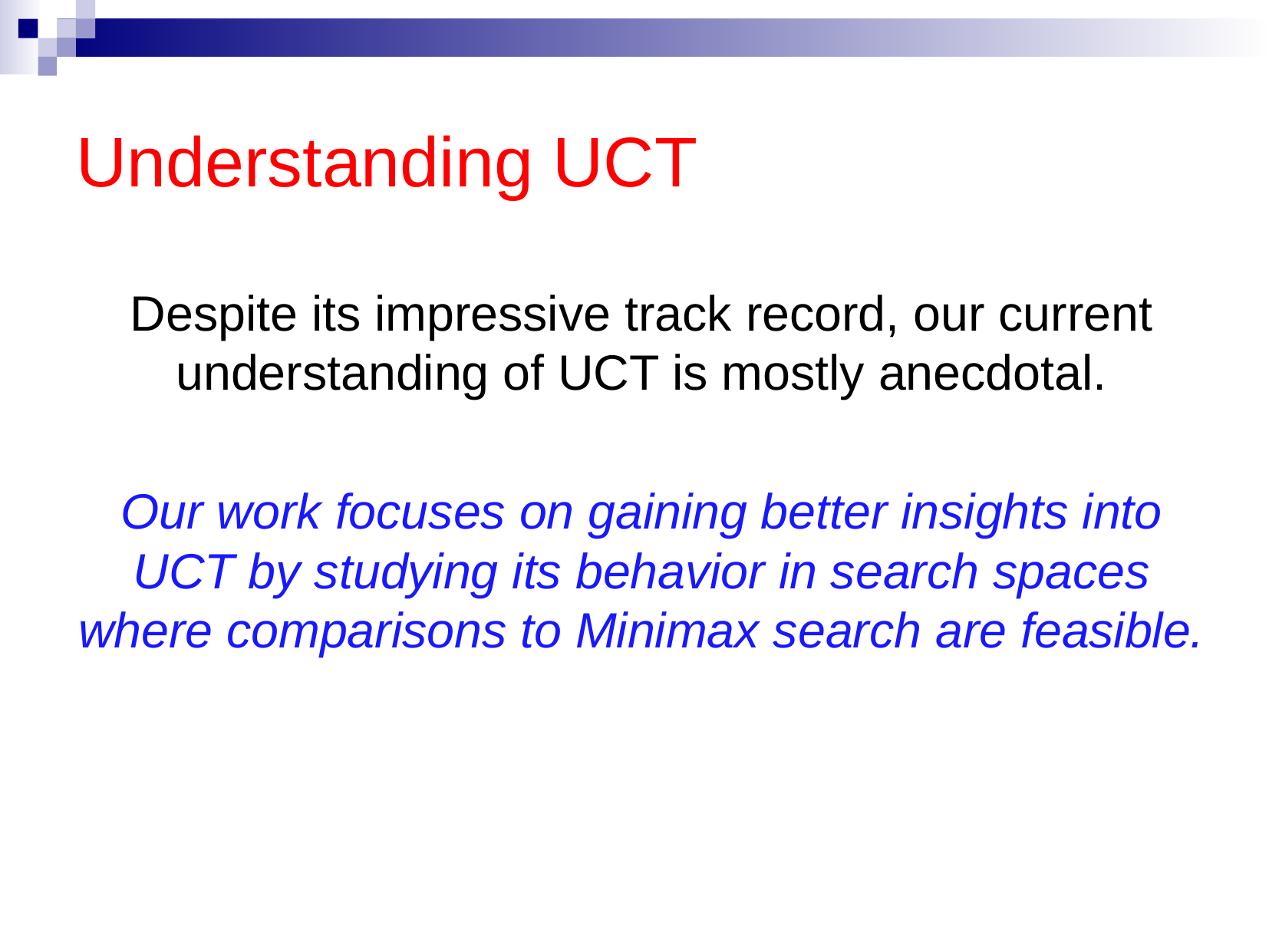

# Understanding UCT
Despite its impressive track record, our current understanding of UCT is mostly anecdotal.

Our work focuses on gaining better insights into UCT by studying its behavior in search spaces where comparisons to Minimax search are feasible.